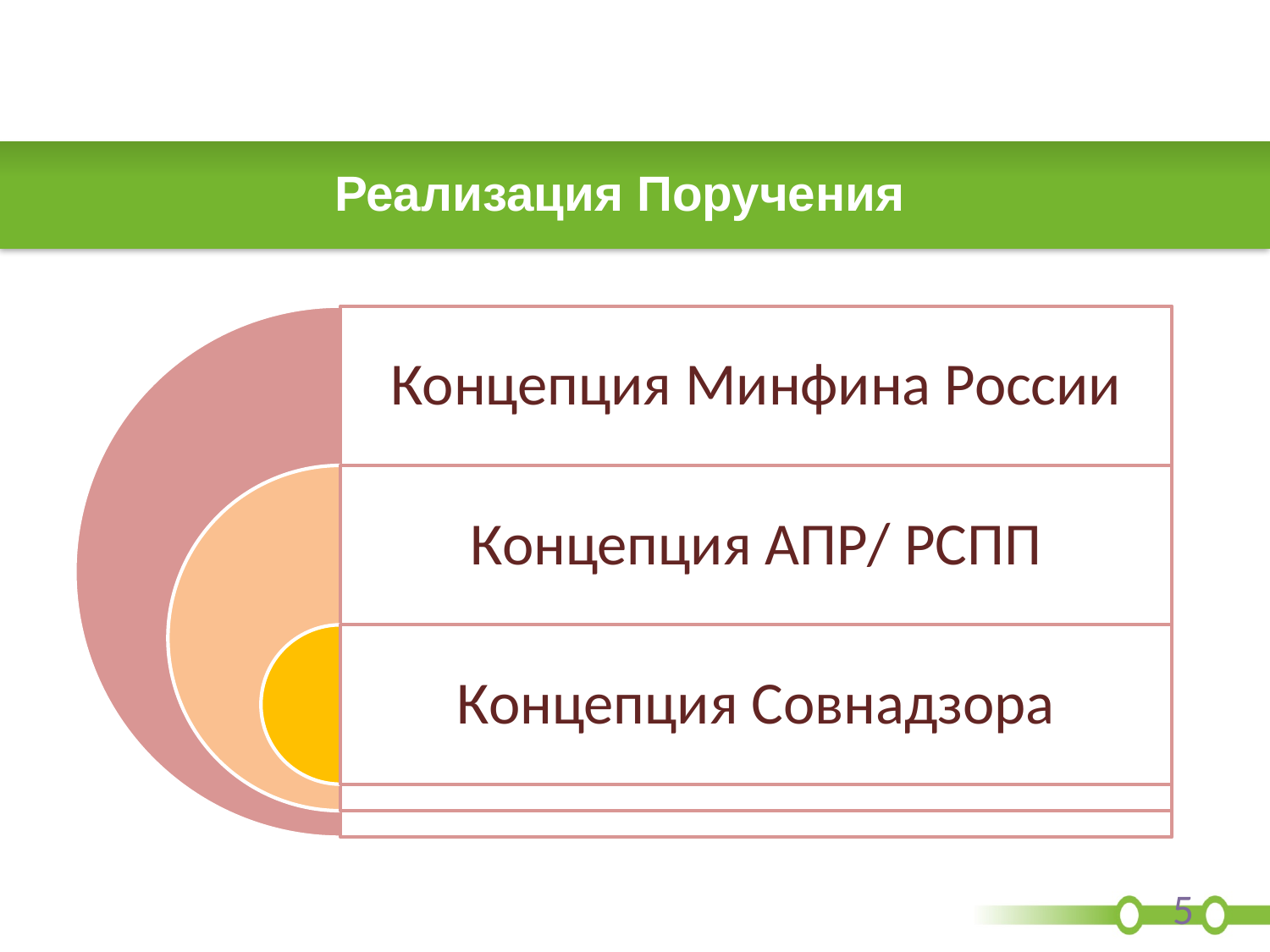

# Реализация Поручения
Концепция Минфина России
Концепция АПР/ РСПП
Концепция Совнадзора
5